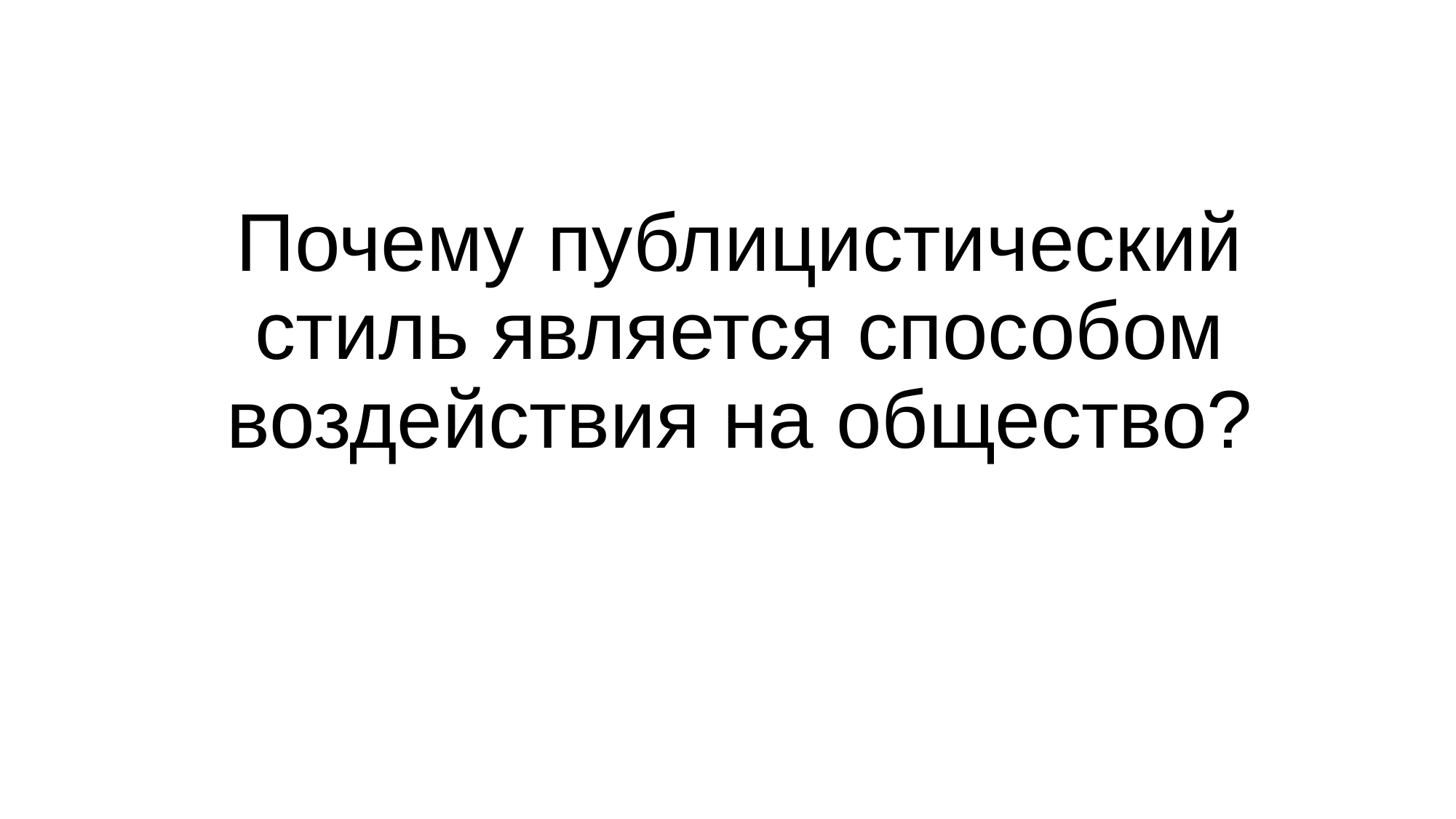

# Почему публицистический стиль является способом воздействия на общество?